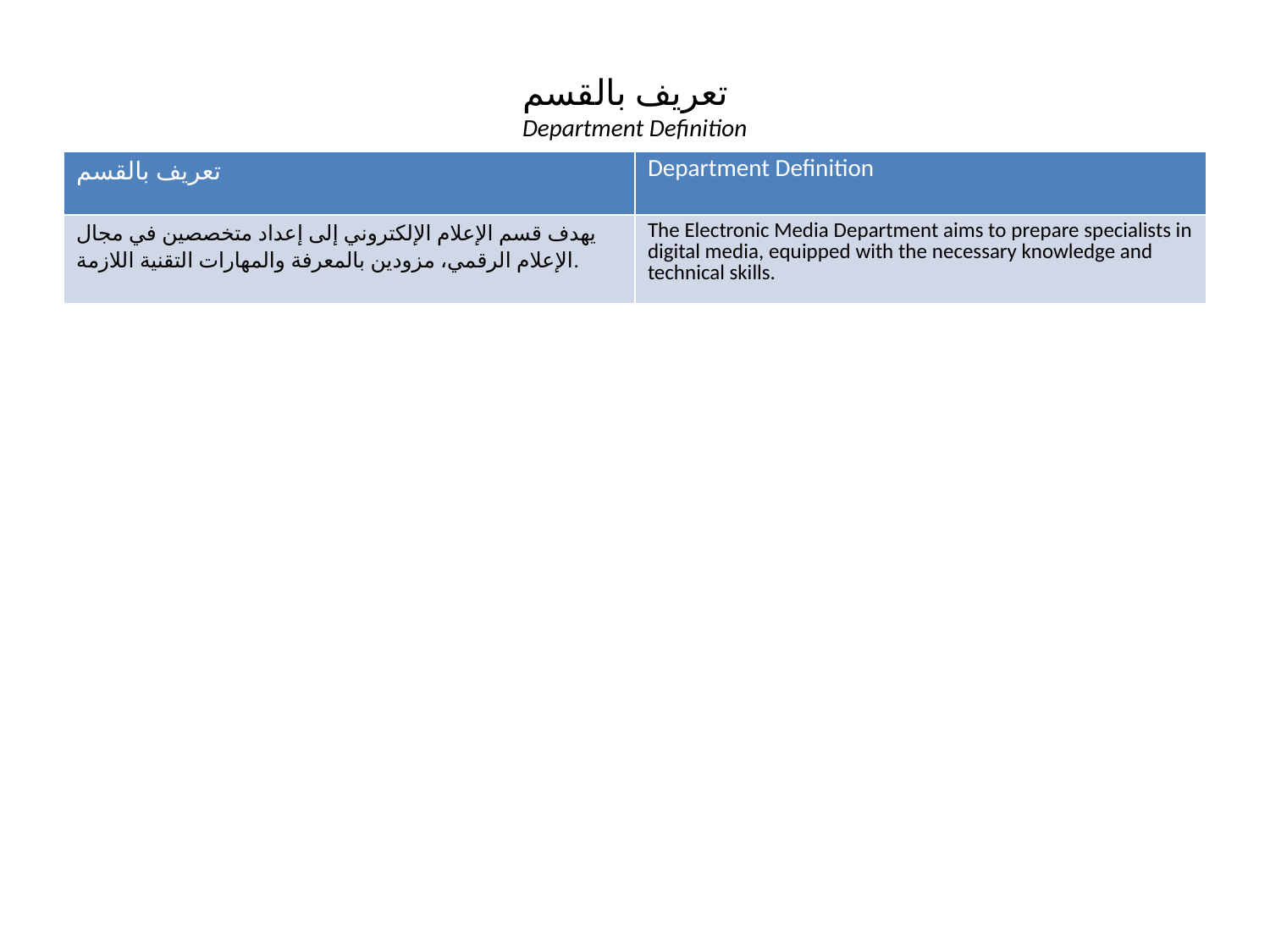

تعريف بالقسم
Department Definition
| تعريف بالقسم | Department Definition |
| --- | --- |
| يهدف قسم الإعلام الإلكتروني إلى إعداد متخصصين في مجال الإعلام الرقمي، مزودين بالمعرفة والمهارات التقنية اللازمة. | The Electronic Media Department aims to prepare specialists in digital media, equipped with the necessary knowledge and technical skills. |